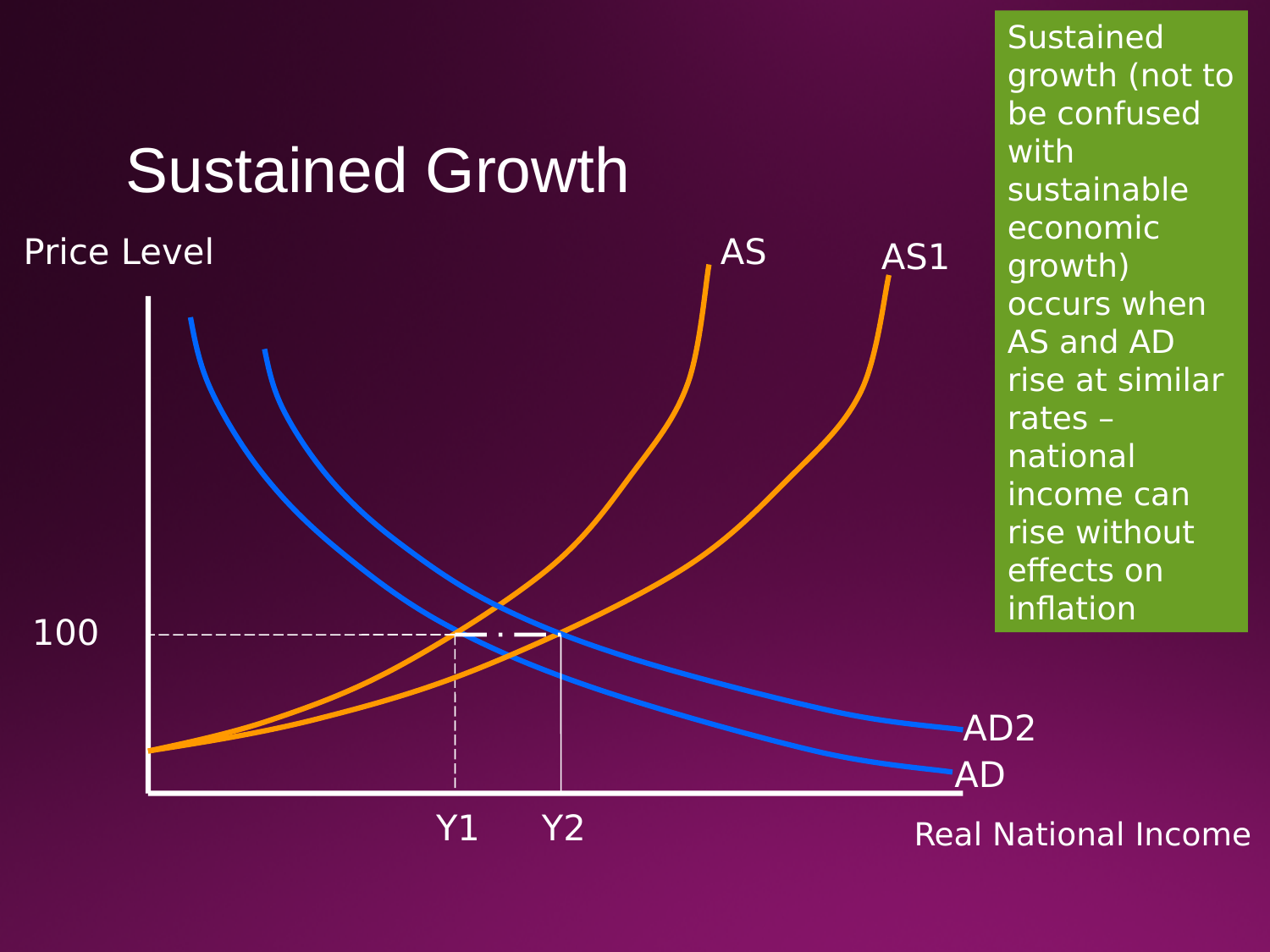

Sustained growth (not to be confused with sustainable economic growth) occurs when AS and AD rise at similar rates – national income can rise without effects on inflation
# Sustained Growth
Price Level
AS
AS1

100

AD2
AD

Y1
Y2
Real National Income